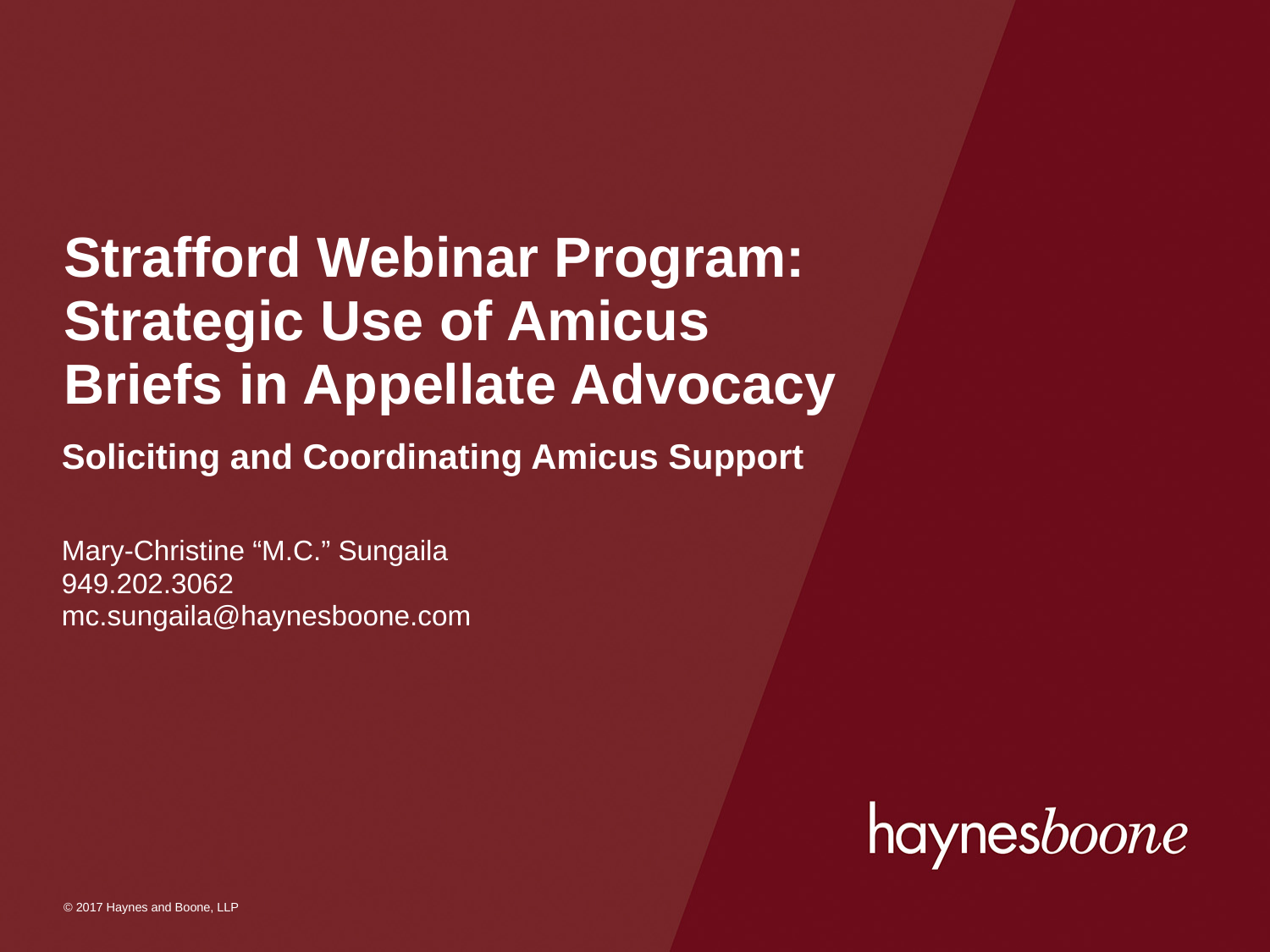

# Strafford Webinar Program: Strategic Use of Amicus Briefs in Appellate Advocacy
Soliciting and Coordinating Amicus Support

Mary-Christine “M.C.” Sungaila
949.202.3062
mc.sungaila@haynesboone.com